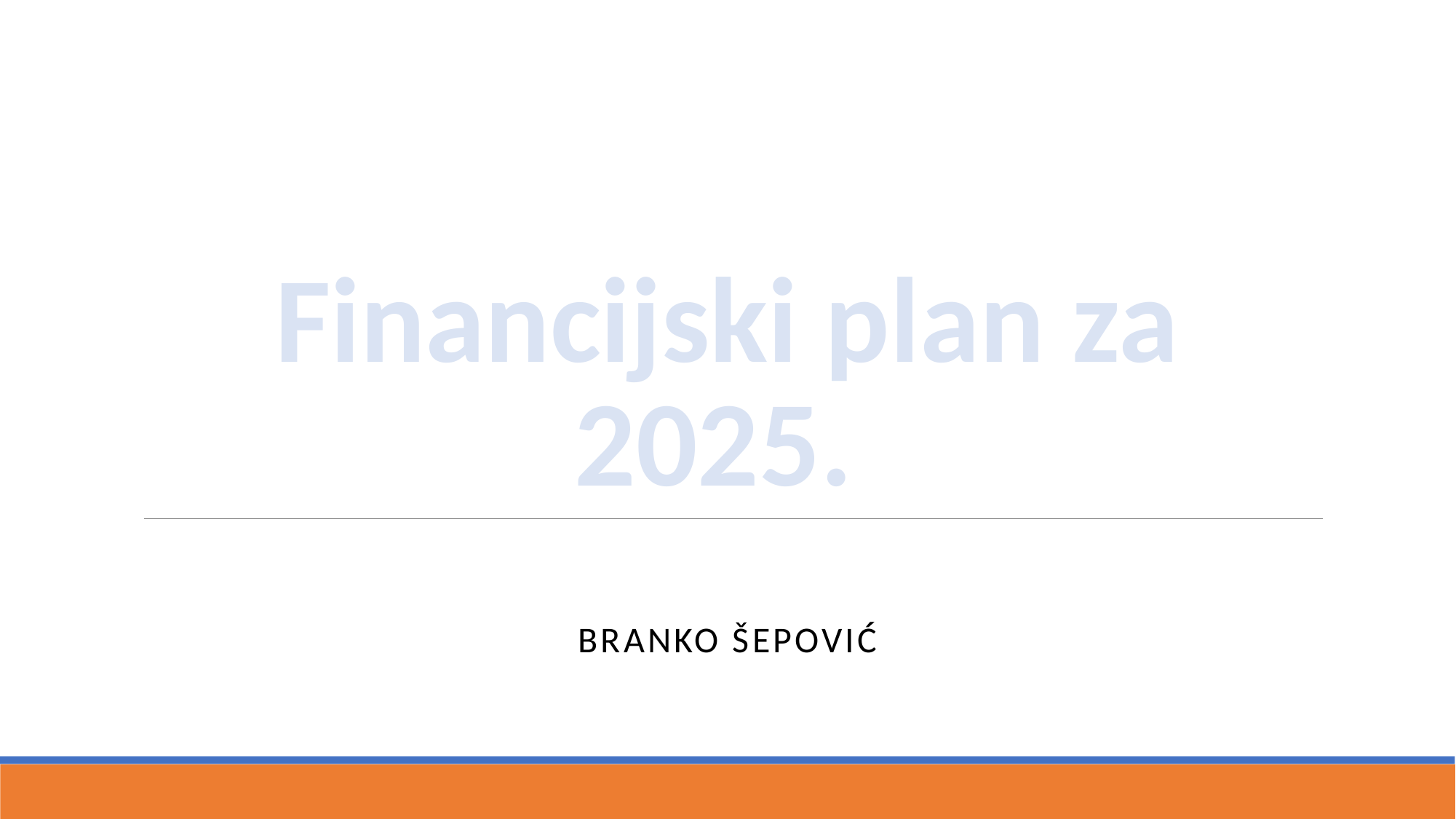

# Financijski plan za 2025.
Branko šepović